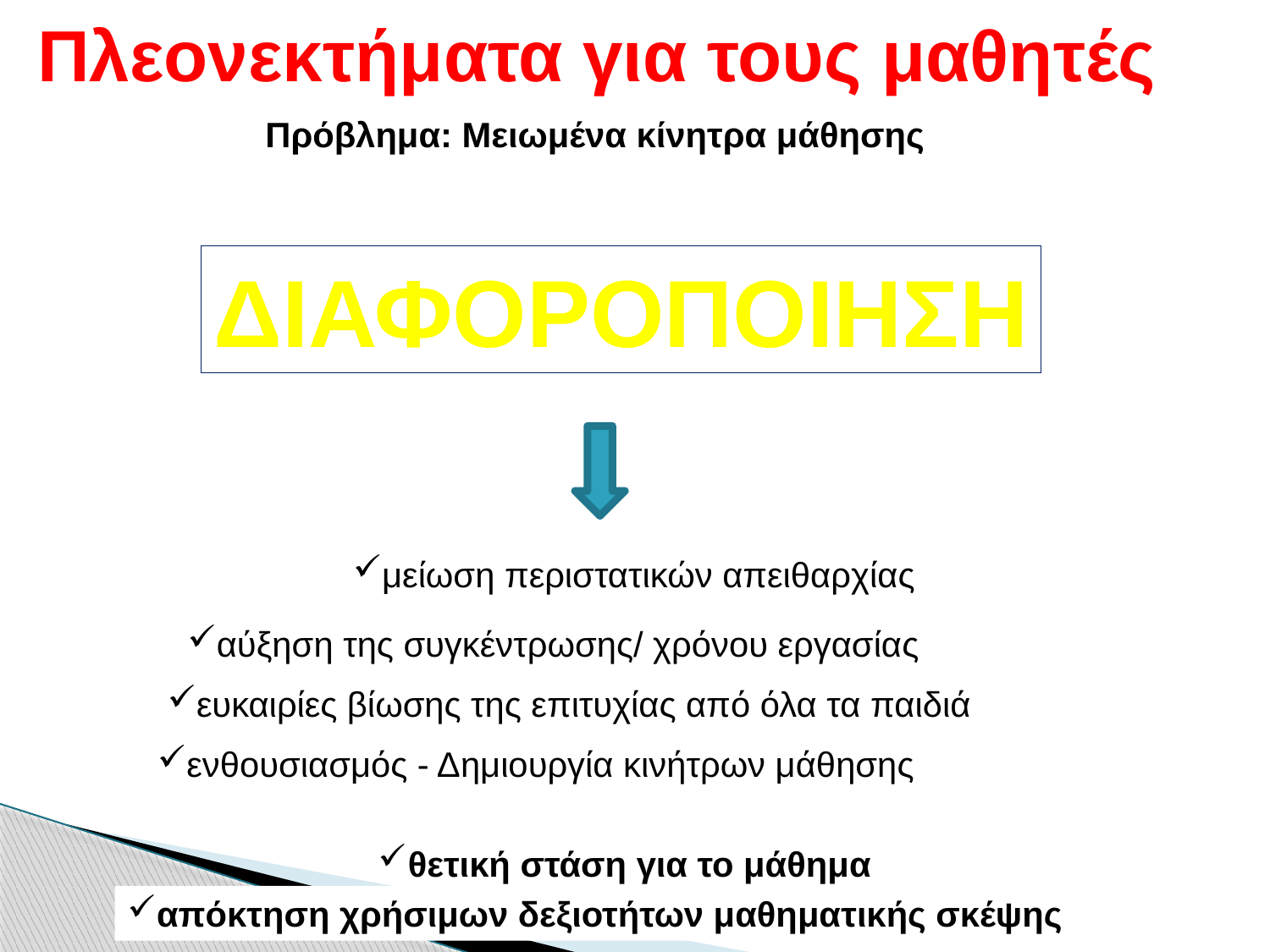

# Πλεονεκτήματα για τους μαθητές
Πρόβλημα: Μειωμένα κίνητρα μάθησης
ΔΙΑΦΟΡΟΠΟΙΗΣΗ

μείωση περιστατικών απειθαρχίας
αύξηση της συγκέντρωσης/ χρόνου εργασίας
ευκαιρίες βίωσης της επιτυχίας από όλα τα παιδιά
ενθουσιασμός - Δημιουργία κινήτρων μάθησης
θετική στάση για το μάθημα
απόκτηση χρήσιμων δεξιοτήτων μαθηματικής σκέψης